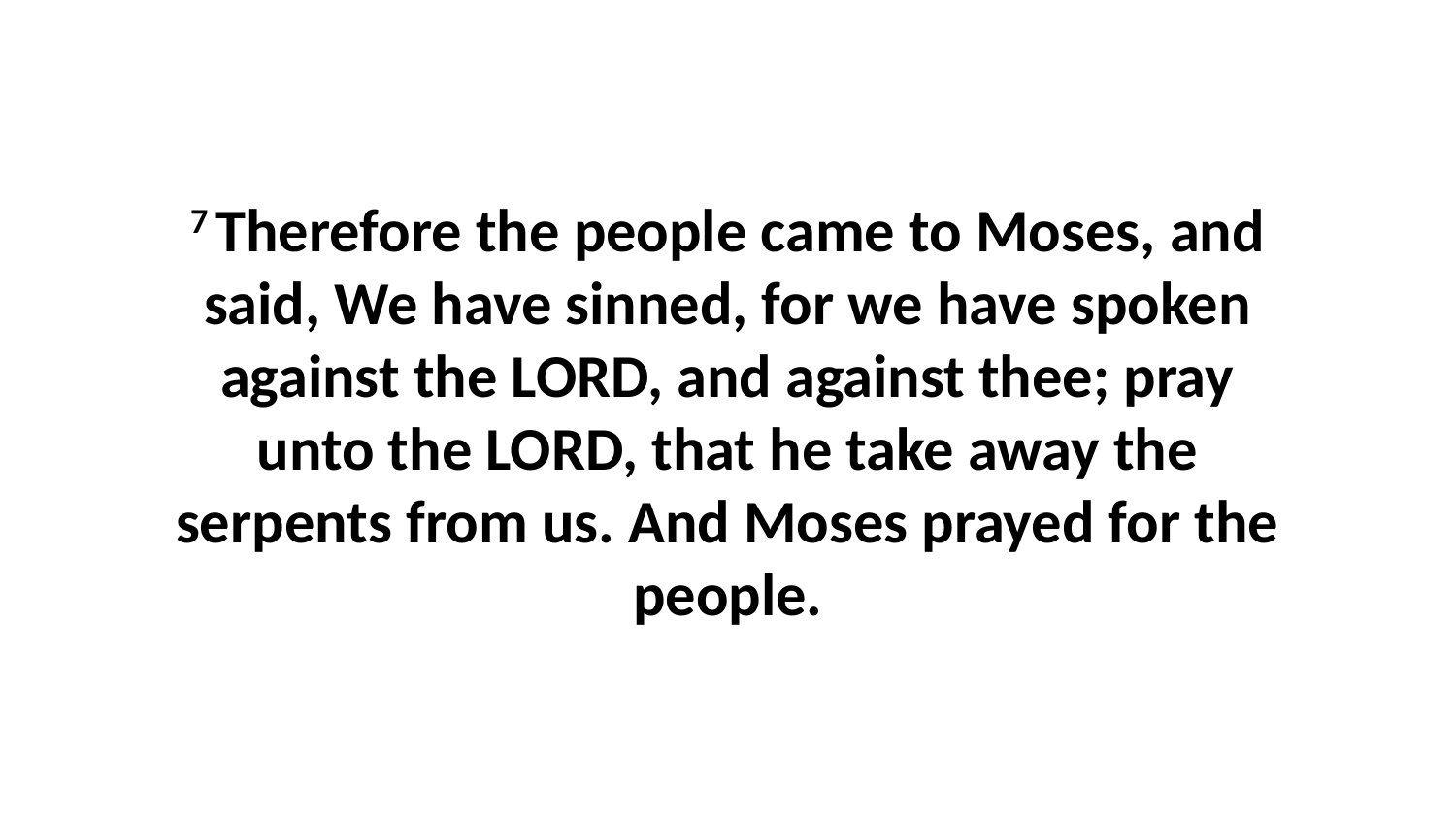

7 Therefore the people came to Moses, and said, We have sinned, for we have spoken against the LORD, and against thee; pray unto the LORD, that he take away the serpents from us. And Moses prayed for the people.